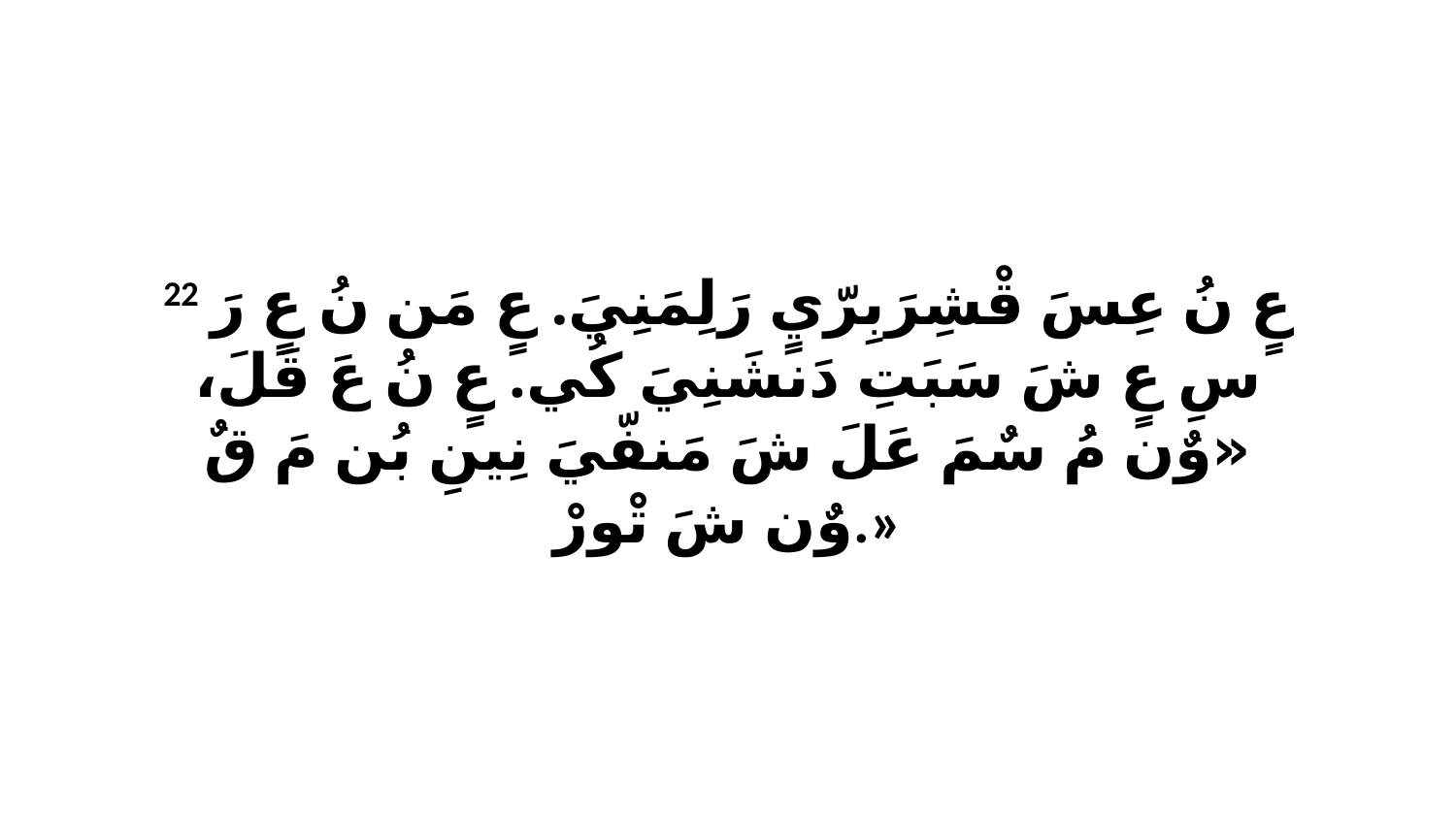

22 عٍ نُ عِسَ قْشِرَبِرّيٍ رَلِمَنِيَ. عٍ مَن نُ عٍ رَ سِ عٍ شَ سَبَتِ دَنشَنِيَ كُي. عٍ نُ عَ قَلَ، «وٌن مُ سٌمَ عَلَ شَ مَنفّيَ نِينِ بُن مَ قٌ وٌن شَ تْورْ.»